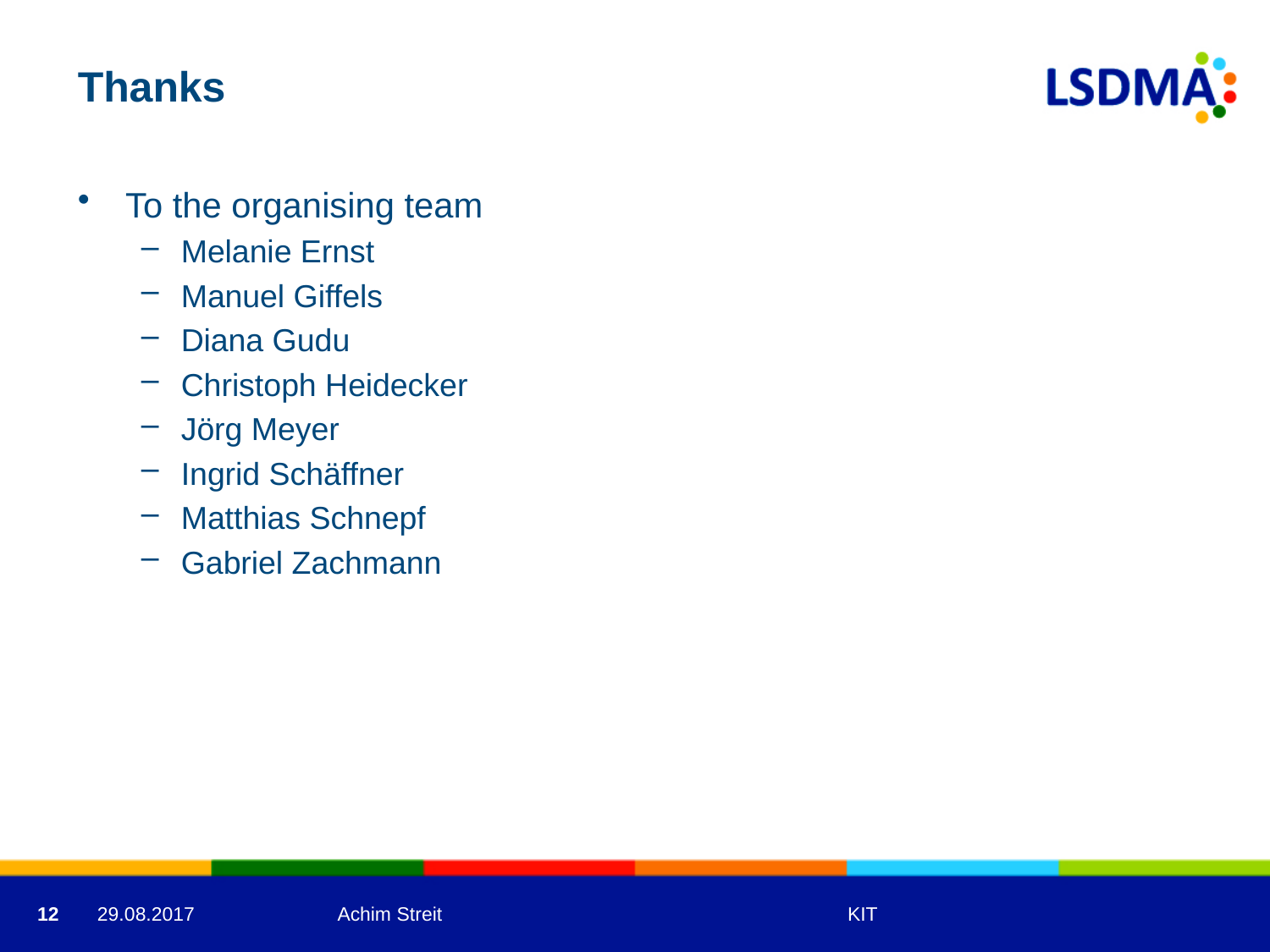

# Thanks
To the organising team
Melanie Ernst
Manuel Giffels
Diana Gudu
Christoph Heidecker
Jörg Meyer
Ingrid Schäffner
Matthias Schnepf
Gabriel Zachmann